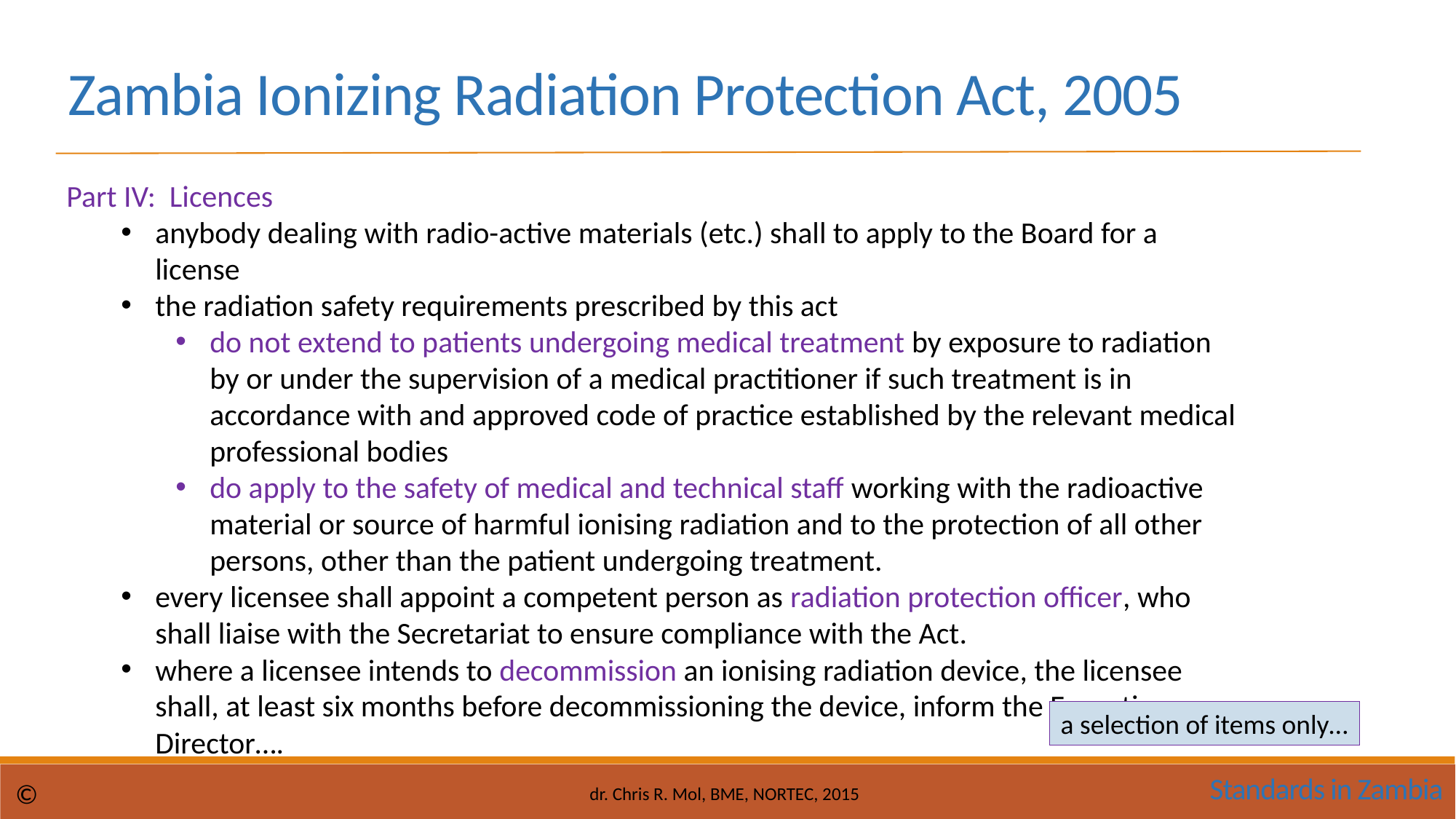

Zambia Ionizing Radiation Protection Act, 2005
Part IV:  Licences
anybody dealing with radio-active materials (etc.) shall to apply to the Board for a license
the radiation safety requirements prescribed by this act
do not extend to patients undergoing medical treatment by exposure to radiation by or under the supervision of a medical practitioner if such treatment is in accordance with and approved code of practice established by the relevant medical professional bodies
do apply to the safety of medical and technical staff working with the radioactive material or source of harmful ionising radiation and to the protection of all other persons, other than the patient undergoing treatment.
every licensee shall appoint a competent person as radiation protection officer, who shall liaise with the Secretariat to ensure compliance with the Act.
where a licensee intends to decommission an ionising radiation device, the licensee shall, at least six months before decommissioning the device, inform the Executive Director….
a selection of items only…
Standards in Zambia
©
dr. Chris R. Mol, BME, NORTEC, 2015